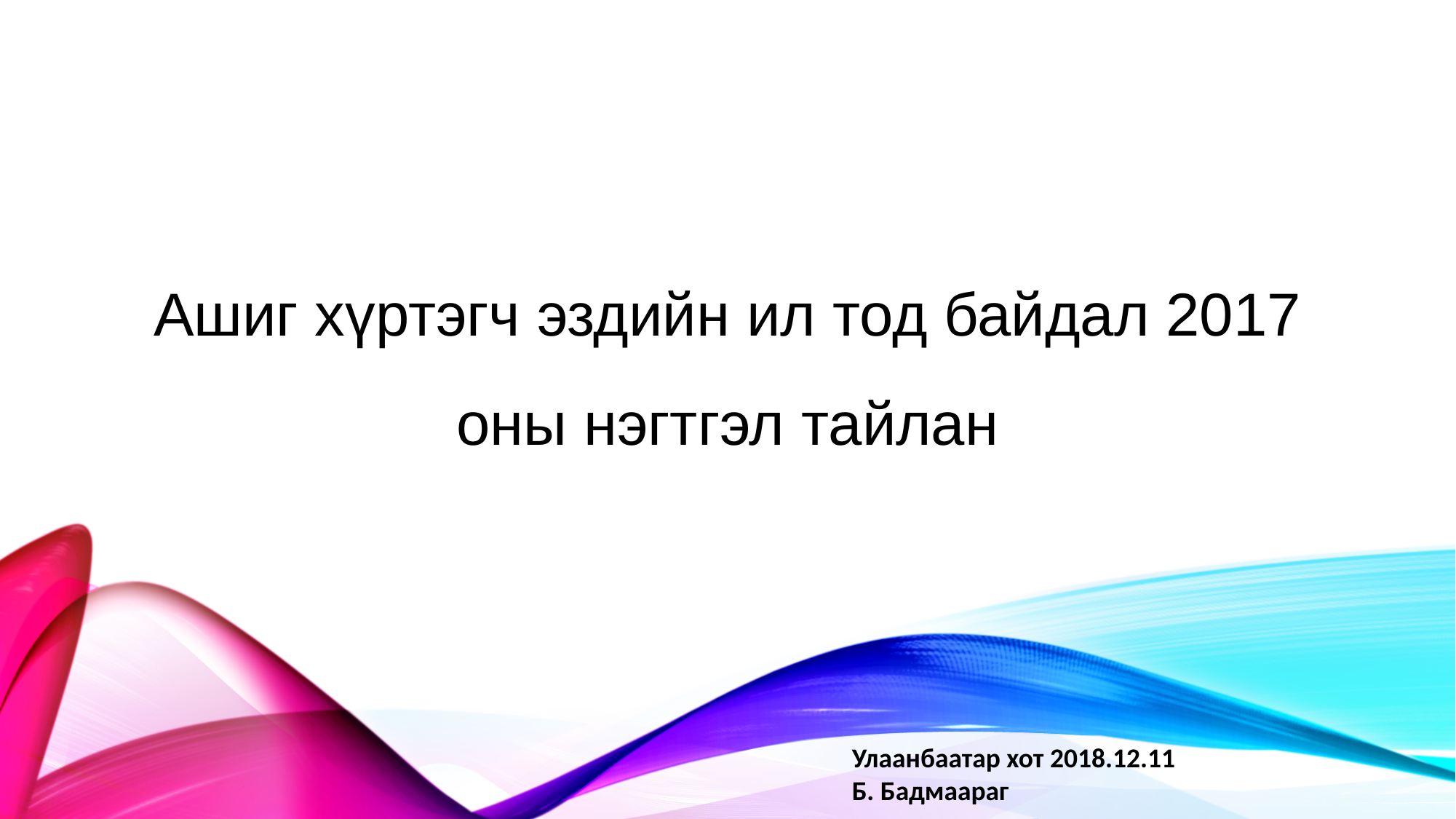

# Ашиг хүртэгч эздийн ил тод байдал 2017 оны нэгтгэл тайлан
Улаанбаатар хот 2018.12.11
Б. Бадмаараг